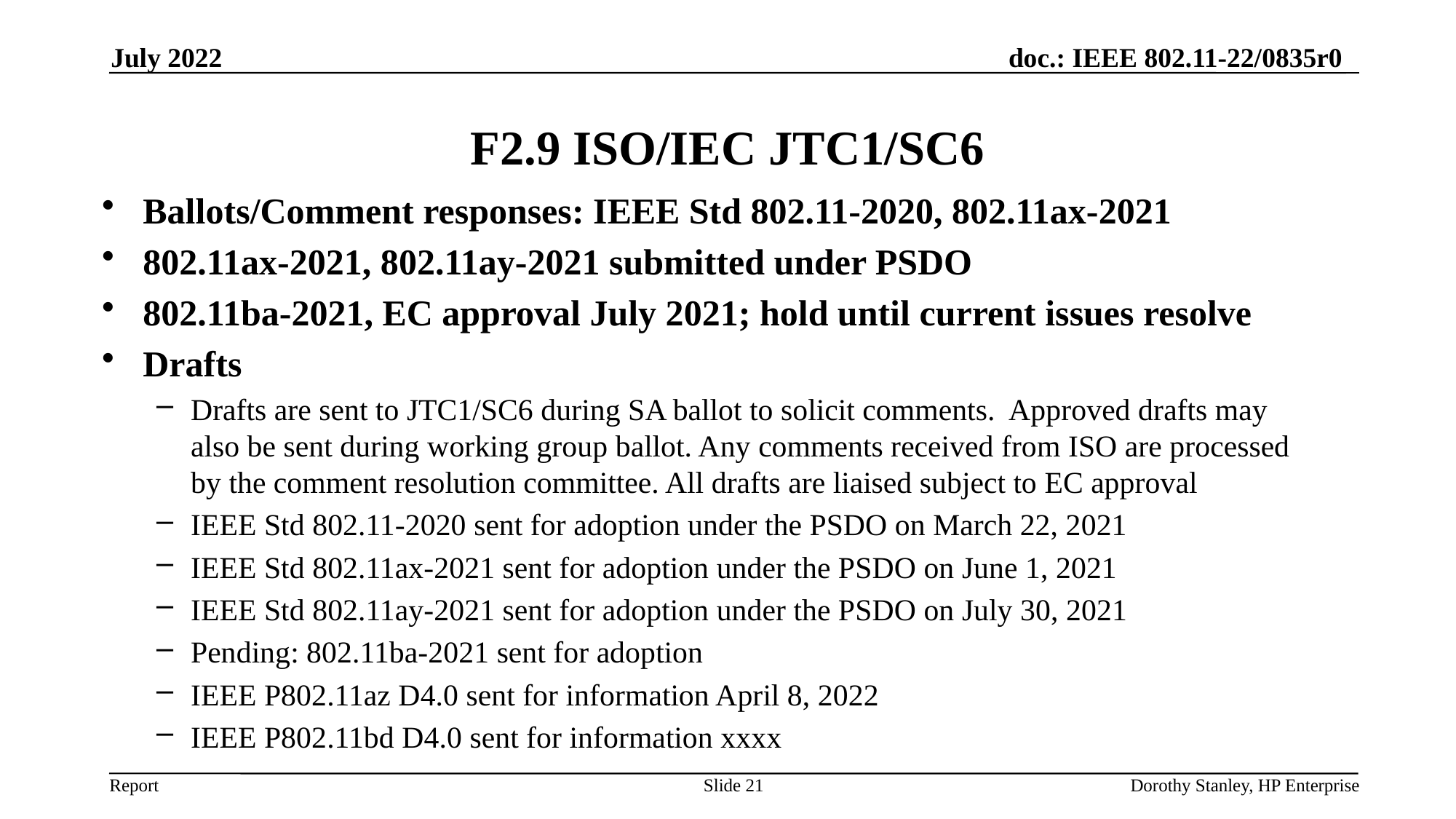

July 2022
# F2.9 ISO/IEC JTC1/SC6
Ballots/Comment responses: IEEE Std 802.11-2020, 802.11ax-2021
802.11ax-2021, 802.11ay-2021 submitted under PSDO
802.11ba-2021, EC approval July 2021; hold until current issues resolve
Drafts
Drafts are sent to JTC1/SC6 during SA ballot to solicit comments.  Approved drafts may also be sent during working group ballot. Any comments received from ISO are processed by the comment resolution committee. All drafts are liaised subject to EC approval
IEEE Std 802.11-2020 sent for adoption under the PSDO on March 22, 2021
IEEE Std 802.11ax-2021 sent for adoption under the PSDO on June 1, 2021
IEEE Std 802.11ay-2021 sent for adoption under the PSDO on July 30, 2021
Pending: 802.11ba-2021 sent for adoption
IEEE P802.11az D4.0 sent for information April 8, 2022
IEEE P802.11bd D4.0 sent for information xxxx

Slide 21
Dorothy Stanley, HP Enterprise